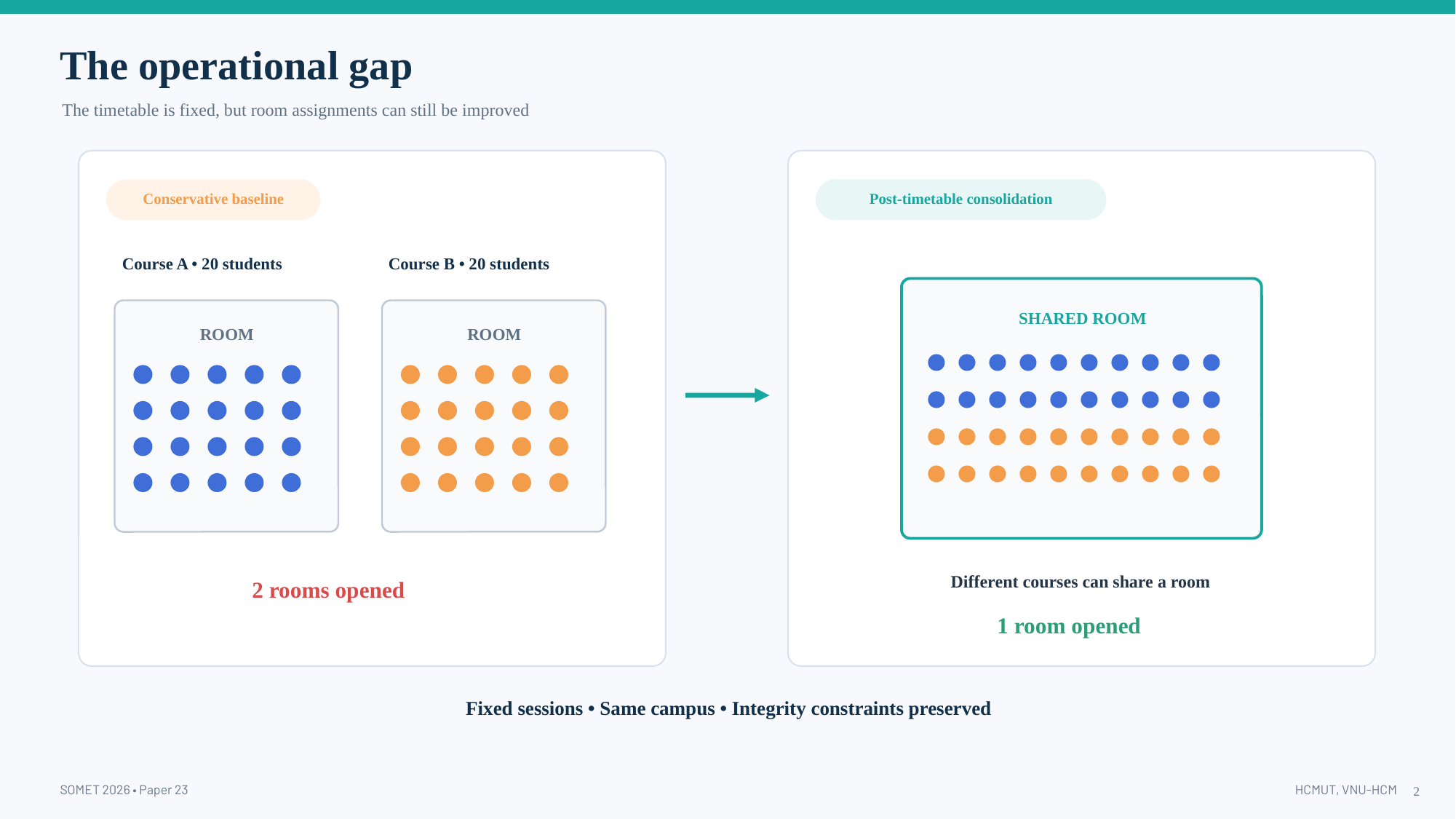

The operational gap
The timetable is fixed, but room assignments can still be improved

Conservative baseline
Post-timetable consolidation
Course A • 20 students
Course B • 20 students

SHARED ROOM
ROOM
ROOM

Different courses can share a room
2 rooms opened
1 room opened
Fixed sessions • Same campus • Integrity constraints preserved
2